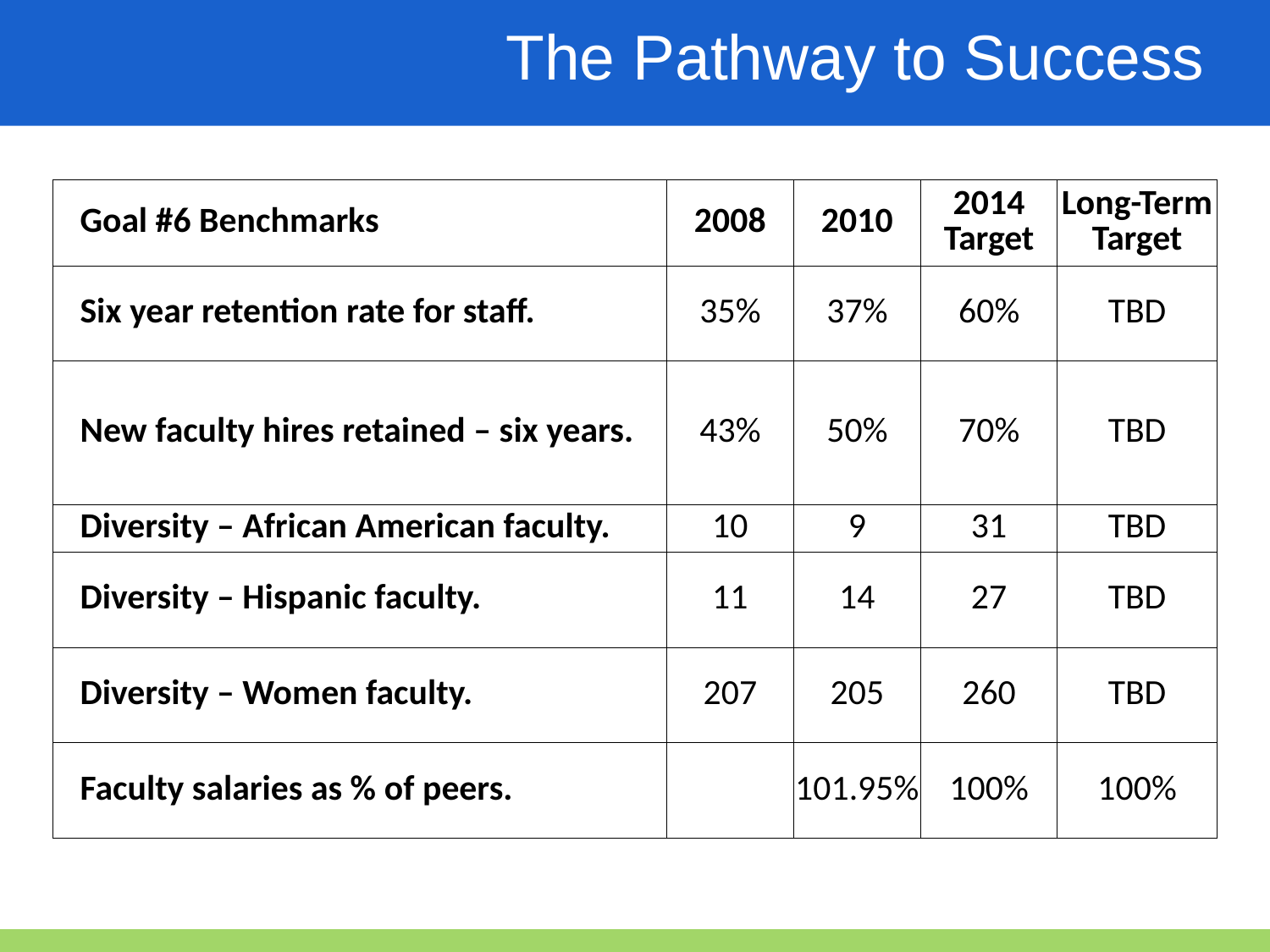

The Pathway to Success
|  | Goal #6 Benchmarks | 2008 | 2010 | 2014 Target | Long-Term Target |
| --- | --- | --- | --- | --- | --- |
|  | Six year retention rate for staff. | 35% | 37% | 60% | TBD |
|  | New faculty hires retained – six years. | 43% | 50% | 70% | TBD |
|  | Diversity – African American faculty. | 10 | 9 | 31 | TBD |
|  | Diversity – Hispanic faculty. | 11 | 14 | 27 | TBD |
|  | Diversity – Women faculty. | 207 | 205 | 260 | TBD |
|  | Faculty salaries as % of peers. |  | 101.95% | 100% | 100% |
|  |  |  |  |  |  |